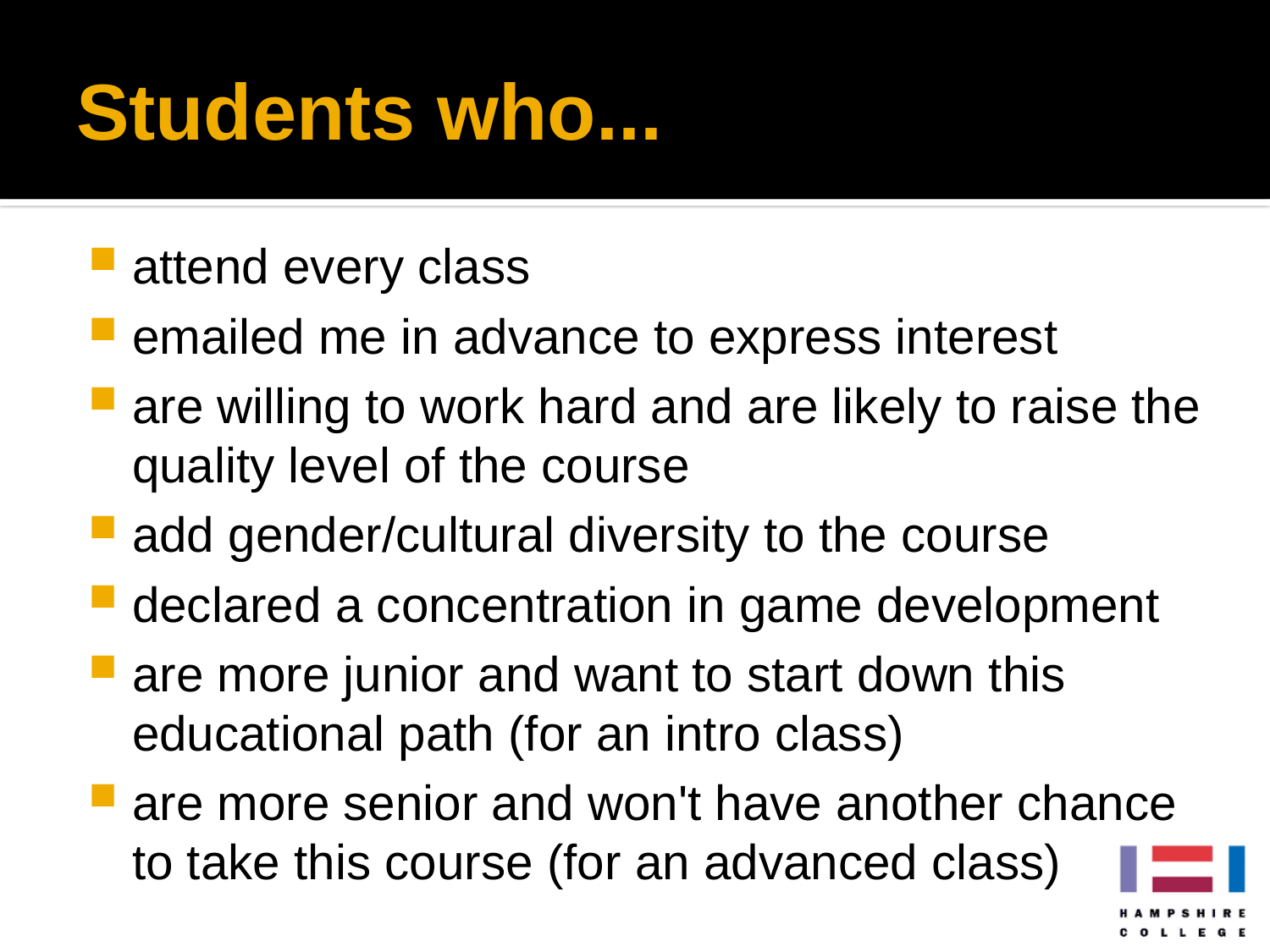

# Students who...
attend every class
emailed me in advance to express interest
are willing to work hard and are likely to raise the quality level of the course
add gender/cultural diversity to the course
declared a concentration in game development
are more junior and want to start down this educational path (for an intro class)
are more senior and won't have another chance
to take this course (for an advanced class)